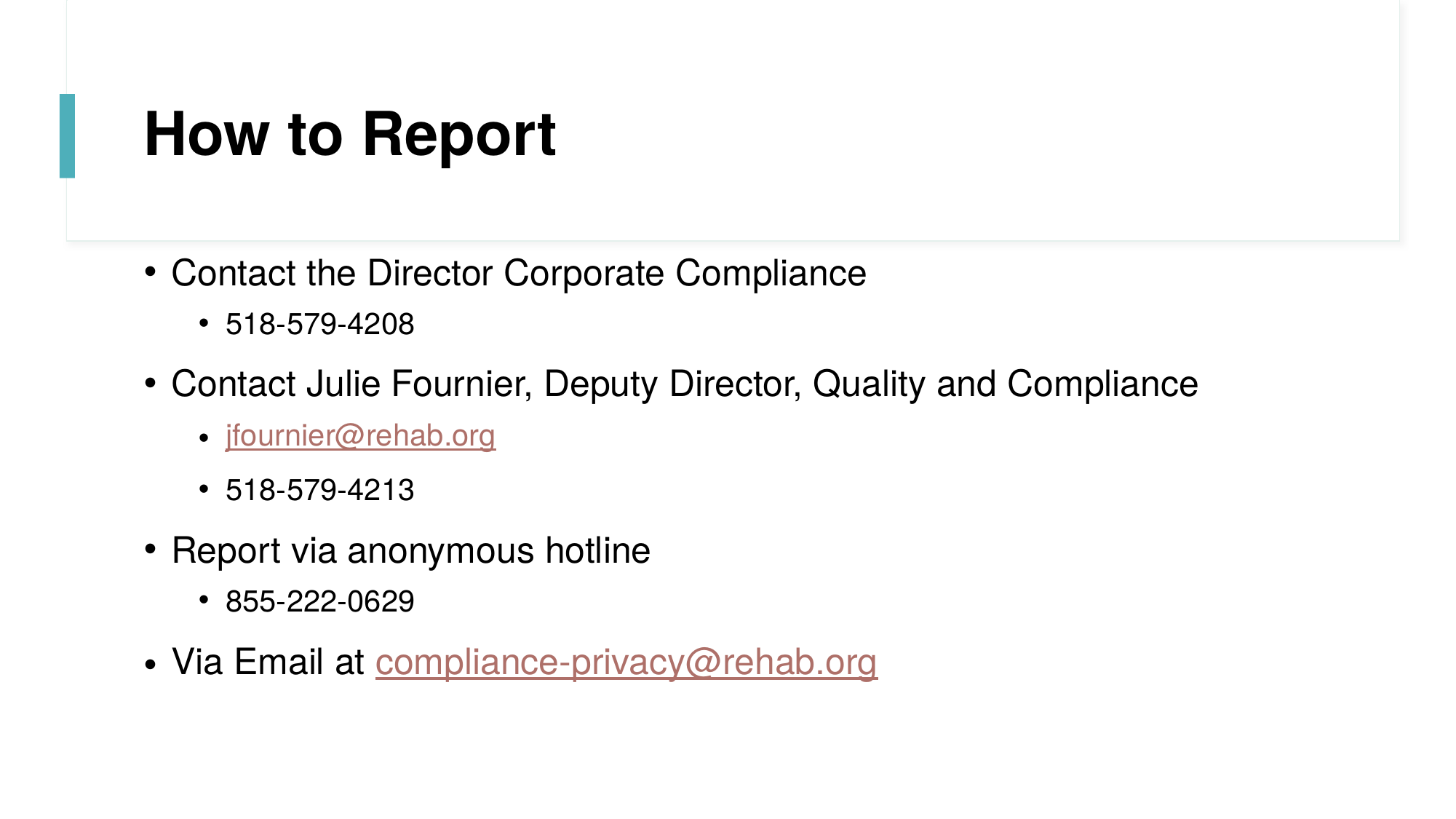

# How to Report
Contact the Director Corporate Compliance
518-579-4208
Contact Julie Fournier, Deputy Director, Quality and Compliance
jfournier@rehab.org
518-579-4213
Report via anonymous hotline
855-222-0629
Via Email at compliance-privacy@rehab.org